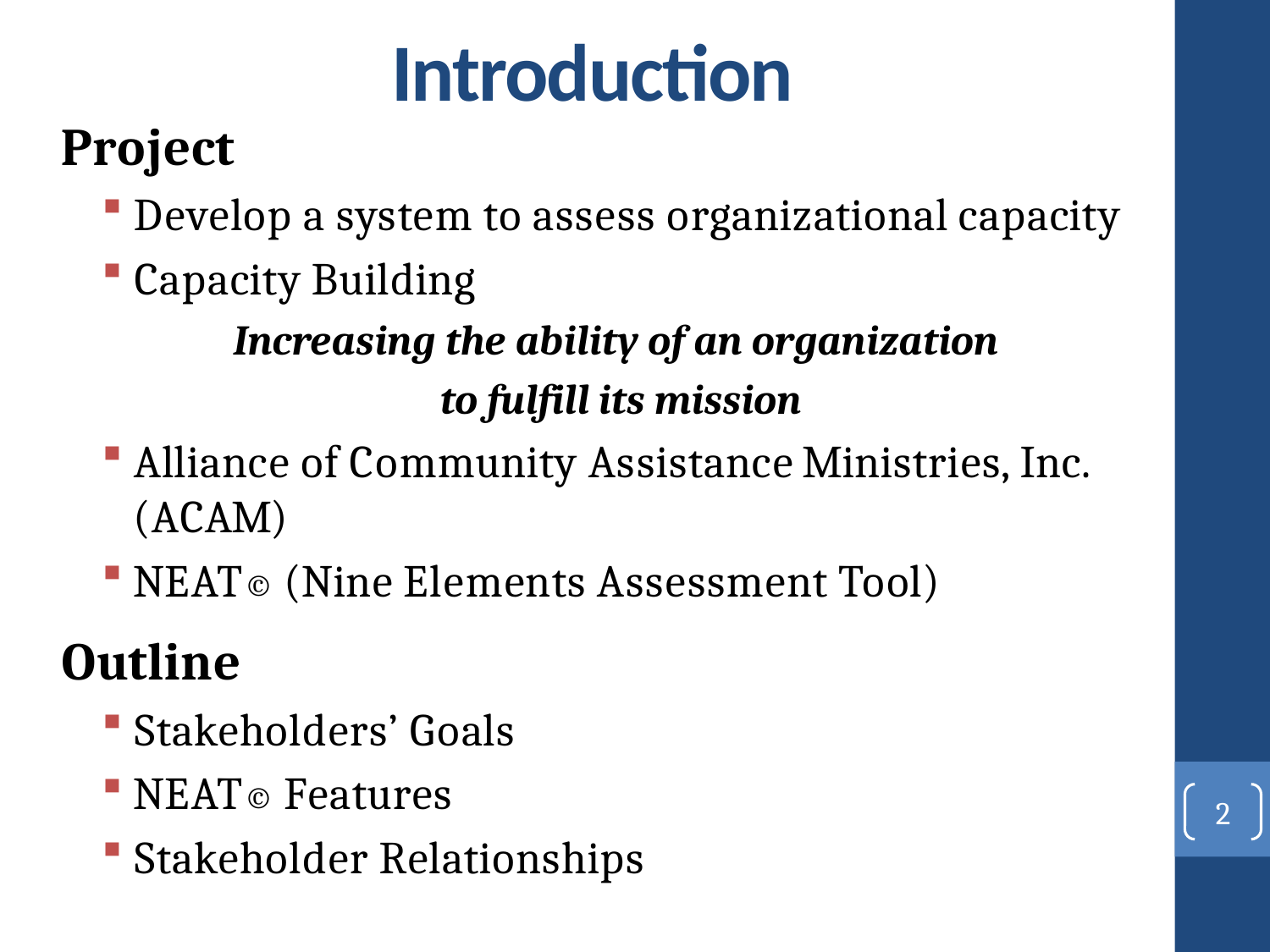

# Introduction
Project
Develop a system to assess organizational capacity
Capacity Building
Increasing the ability of an organization
 to fulfill its mission
Alliance of Community Assistance Ministries, Inc. (ACAM)
NEAT© (Nine Elements Assessment Tool)
Outline
Stakeholders’ Goals
NEAT© Features
Stakeholder Relationships

2